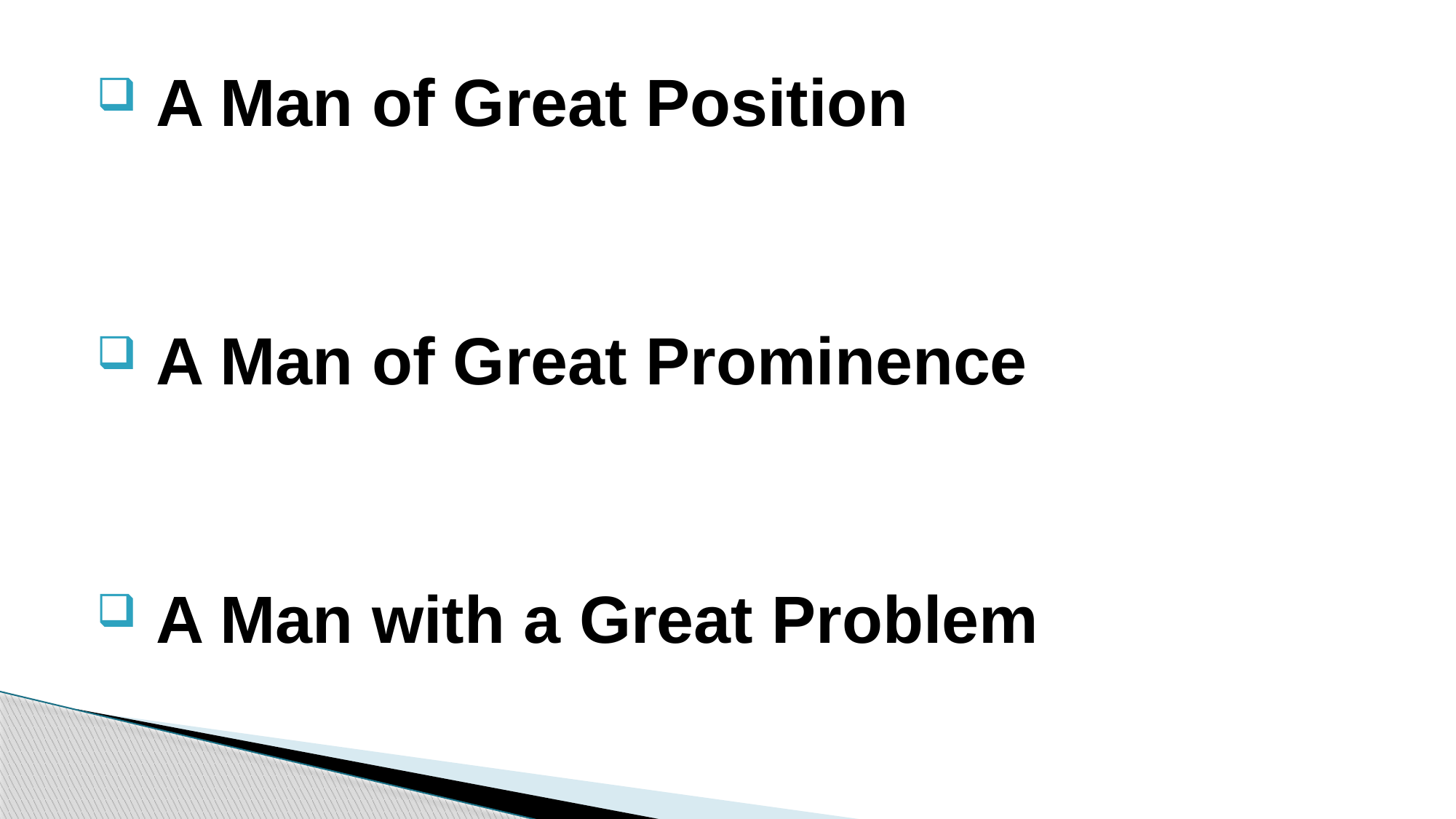

A Man of Great Position

 A Man of Great Prominence

 A Man with a Great Problem